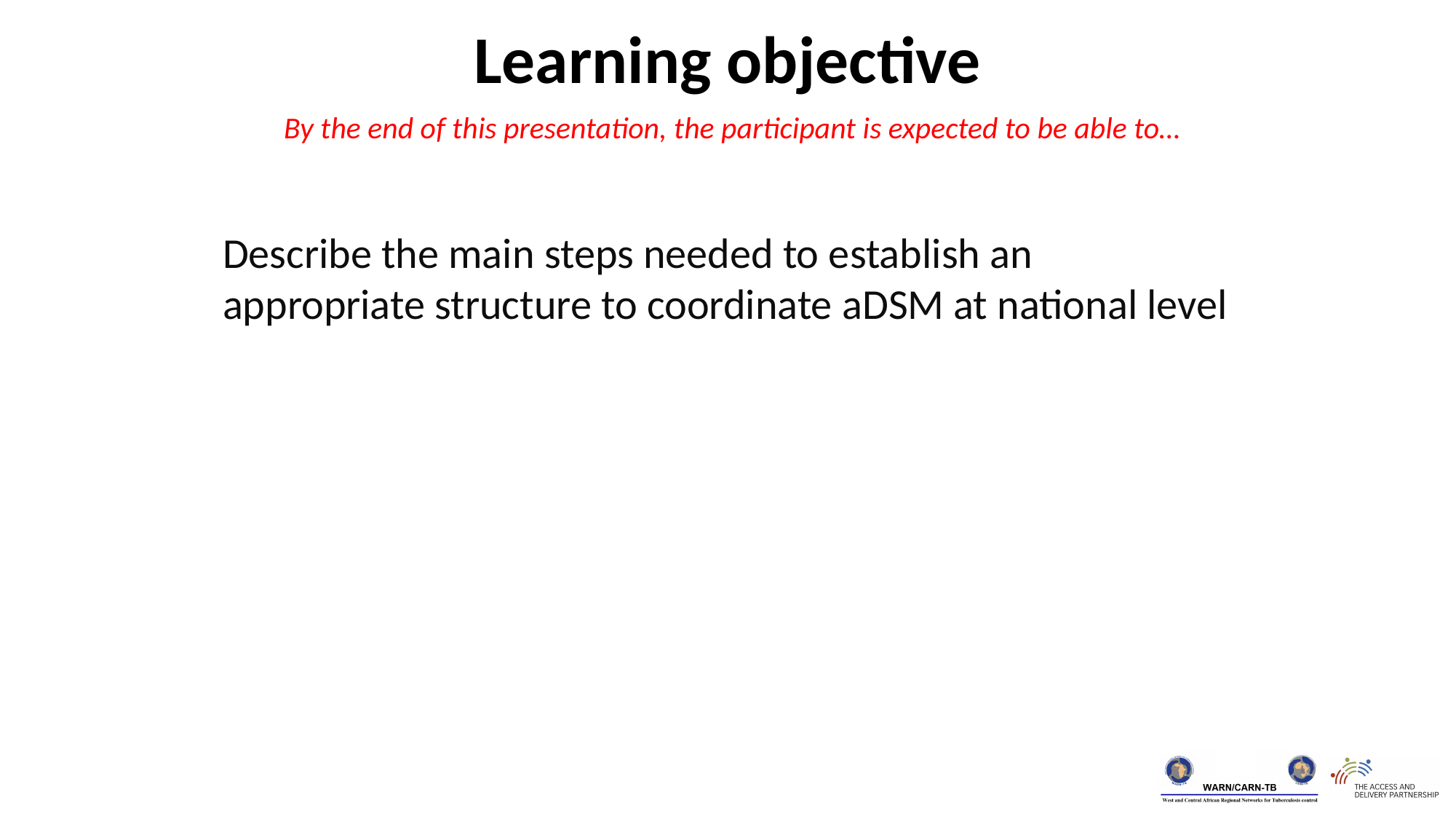

Learning objective
 By the end of this presentation, the participant is expected to be able to…
Describe the main steps needed to establish an appropriate structure to coordinate aDSM at national level